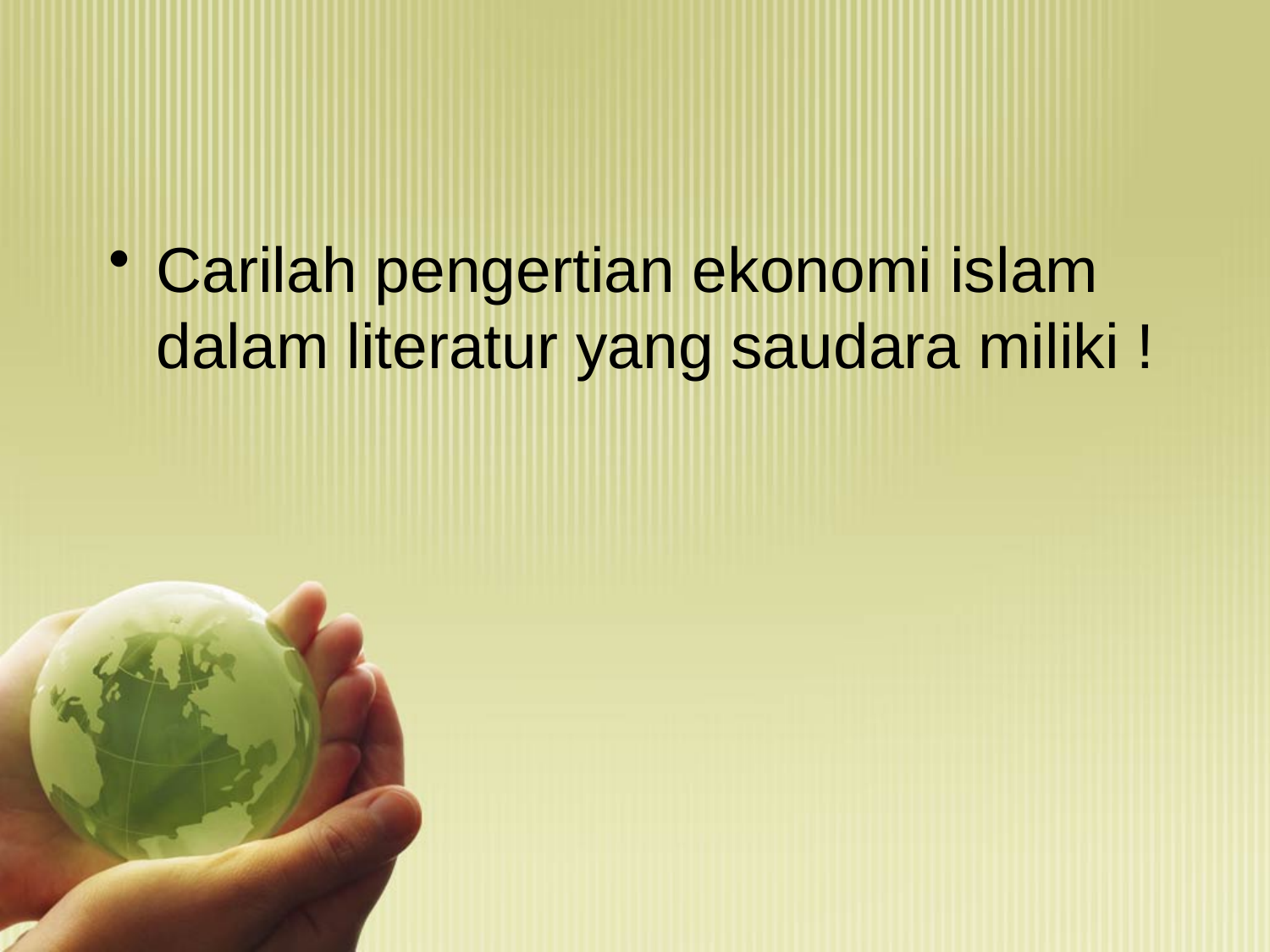

Carilah pengertian ekonomi islam dalam literatur yang saudara miliki !